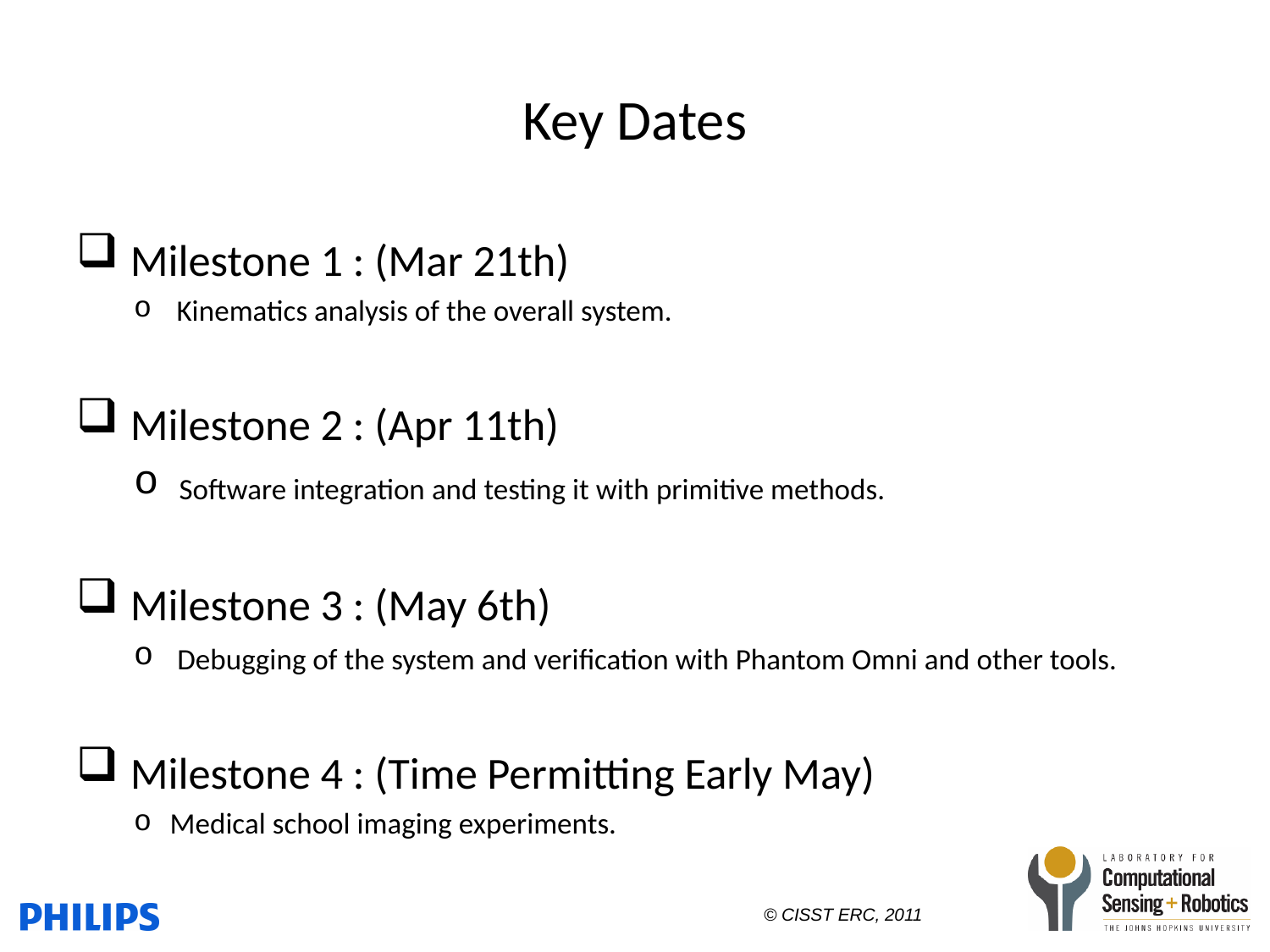

# Key Dates
 Milestone 1 : (Mar 21th)
 Kinematics analysis of the overall system.

 Milestone 2 : (Apr 11th)
 Software integration and testing it with primitive methods.

 Milestone 3 : (May 6th)
 Debugging of the system and verification with Phantom Omni and other tools.

 Milestone 4 : (Time Permitting Early May)
Medical school imaging experiments.